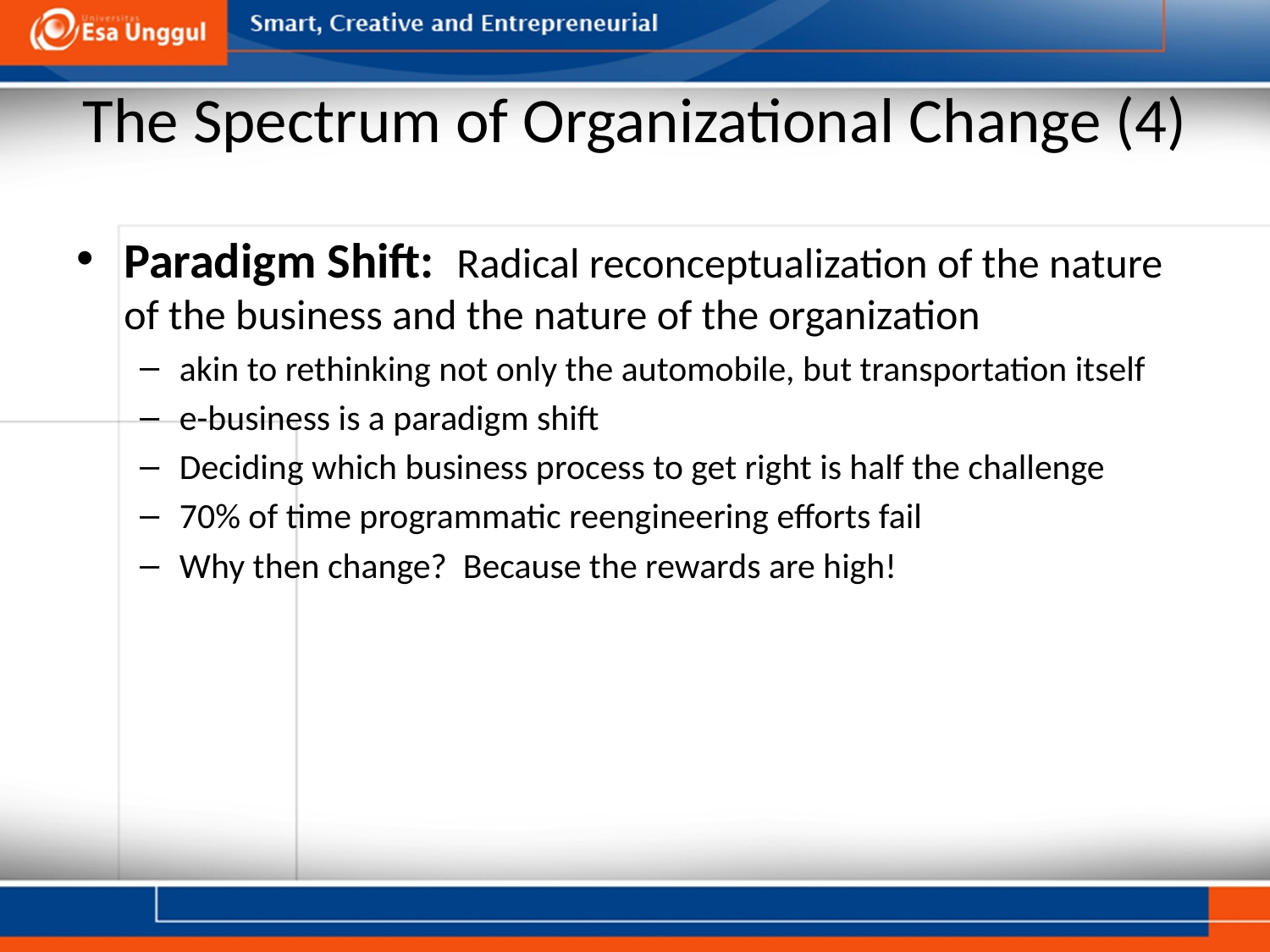

# The Spectrum of Organizational Change (4)
Paradigm Shift:  Radical reconceptualization of the nature of the business and the nature of the organization
akin to rethinking not only the automobile, but transportation itself
e-business is a paradigm shift
Deciding which business process to get right is half the challenge
70% of time programmatic reengineering efforts fail
Why then change?  Because the rewards are high!